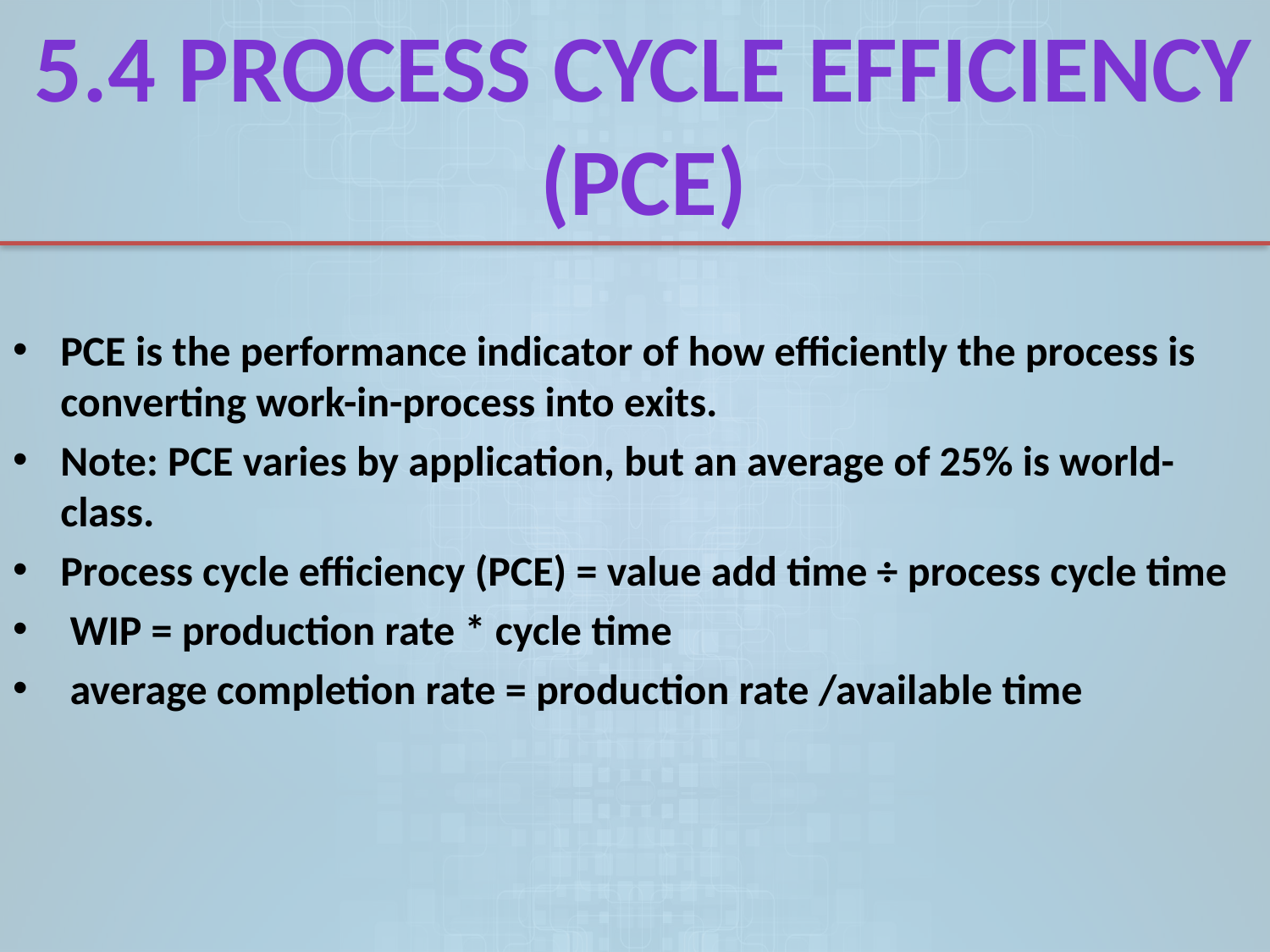

5.4 Process cycle efficiency
(PCE)
PCE is the performance indicator of how efficiently the process is converting work-in-process into exits.
Note: PCE varies by application, but an average of 25% is world-class.
Process cycle efficiency (PCE) = value add time ÷ process cycle time
 WIP = production rate * cycle time
 average completion rate = production rate /available time